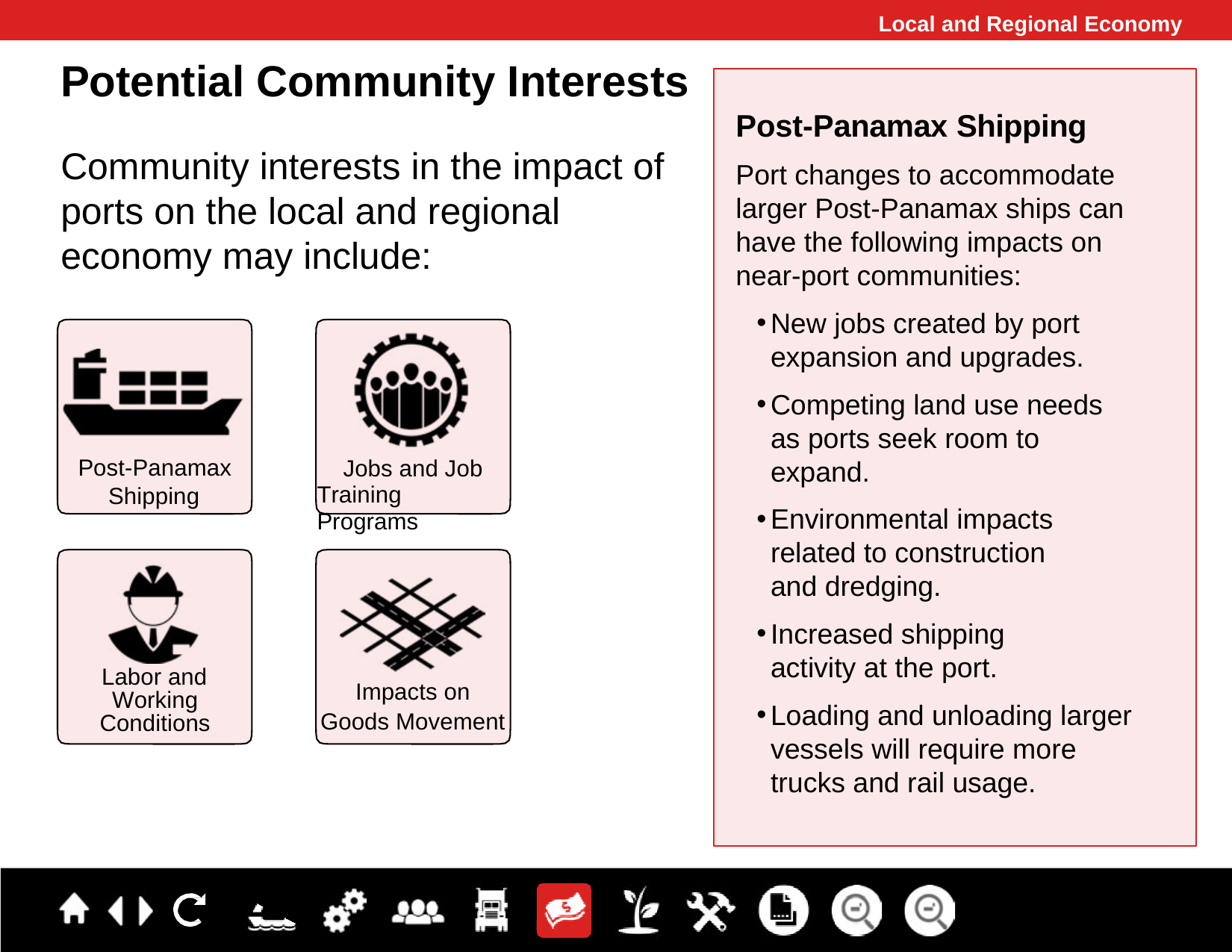

Local and Regional Economy
Potential Community Interests

Community interests in the impact of ports on the local and regional economy may include:

Post-Panamax Shipping
Port changes to accommodate larger Post-Panamax ships can have the following impacts on near-port communities:
New jobs created by port expansion and upgrades.
Competing land use needs as ports seek room to expand.
Environmental impacts related to construction and dredging.
Increased shipping activity at the port.
Loading and unloading larger vessels will require more trucks and rail usage.

Post-Panamax Shipping
Jobs and Job Training Programs

Labor and Working Conditions
Impacts on Goods Movement